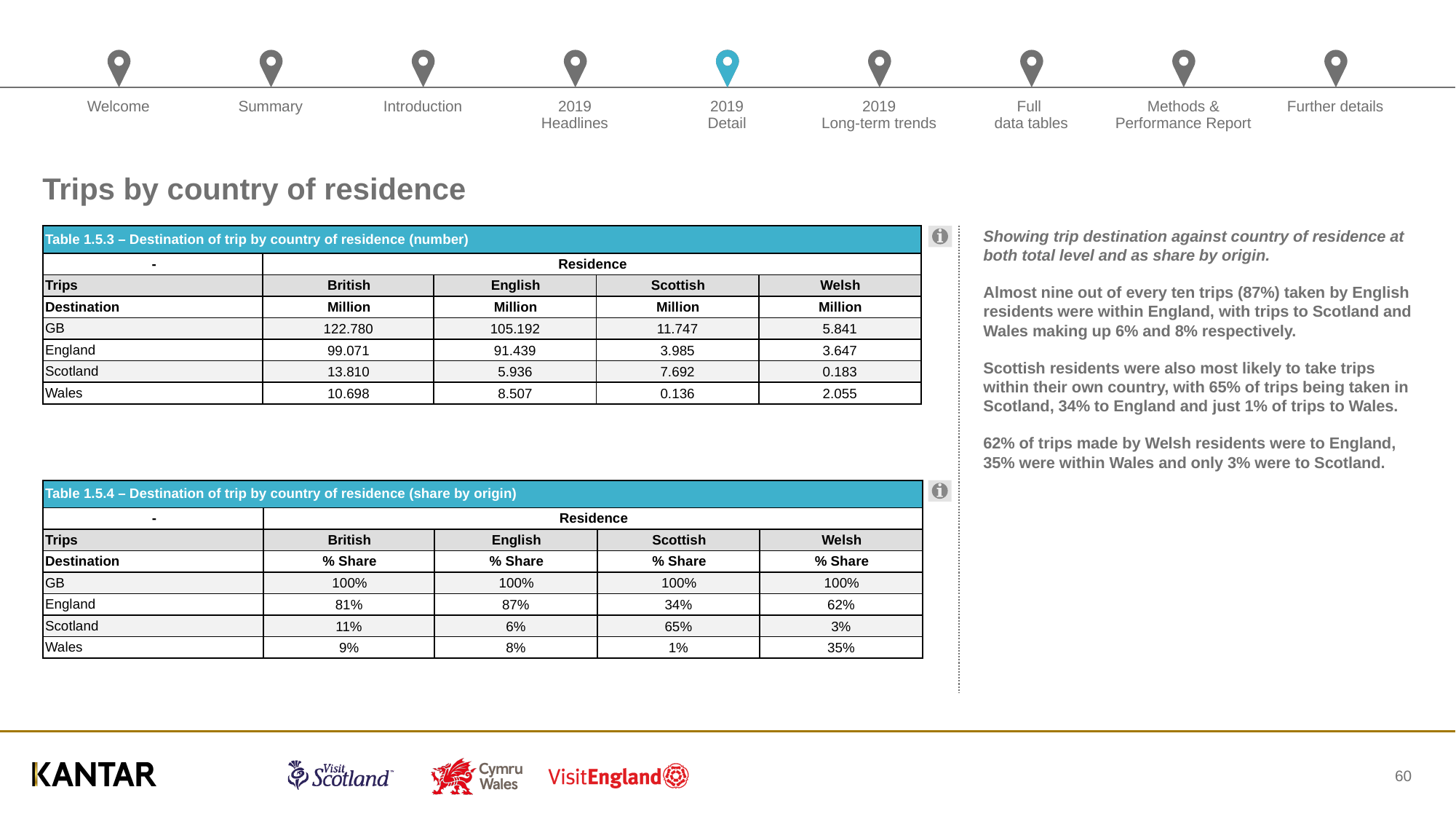

# Trips by country of residence

| Table 1.5.3 – Destination of trip by country of residence (number) |  |  |  |  |
| --- | --- | --- | --- | --- |
| - | Residence |  |  |  |
| Trips | British | English | Scottish | Welsh |
| Destination | Million | Million | Million | Million |
| GB | 122.780 | 105.192 | 11.747 | 5.841 |
| England | 99.071 | 91.439 | 3.985 | 3.647 |
| Scotland | 13.810 | 5.936 | 7.692 | 0.183 |
| Wales | 10.698 | 8.507 | 0.136 | 2.055 |
Showing trip destination against country of residence at both total level and as share by origin.
Almost nine out of every ten trips (87%) taken by English residents were within England, with trips to Scotland and Wales making up 6% and 8% respectively.
Scottish residents were also most likely to take trips within their own country, with 65% of trips being taken in Scotland, 34% to England and just 1% of trips to Wales.
62% of trips made by Welsh residents were to England, 35% were within Wales and only 3% were to Scotland.

| Table 1.5.4 – Destination of trip by country of residence (share by origin) |  |  |  |  |
| --- | --- | --- | --- | --- |
| - | Residence |  |  |  |
| Trips | British | English | Scottish | Welsh |
| Destination | % Share | % Share | % Share | % Share |
| GB | 100% | 100% | 100% | 100% |
| England | 81% | 87% | 34% | 62% |
| Scotland | 11% | 6% | 65% | 3% |
| Wales | 9% | 8% | 1% | 35% |

60